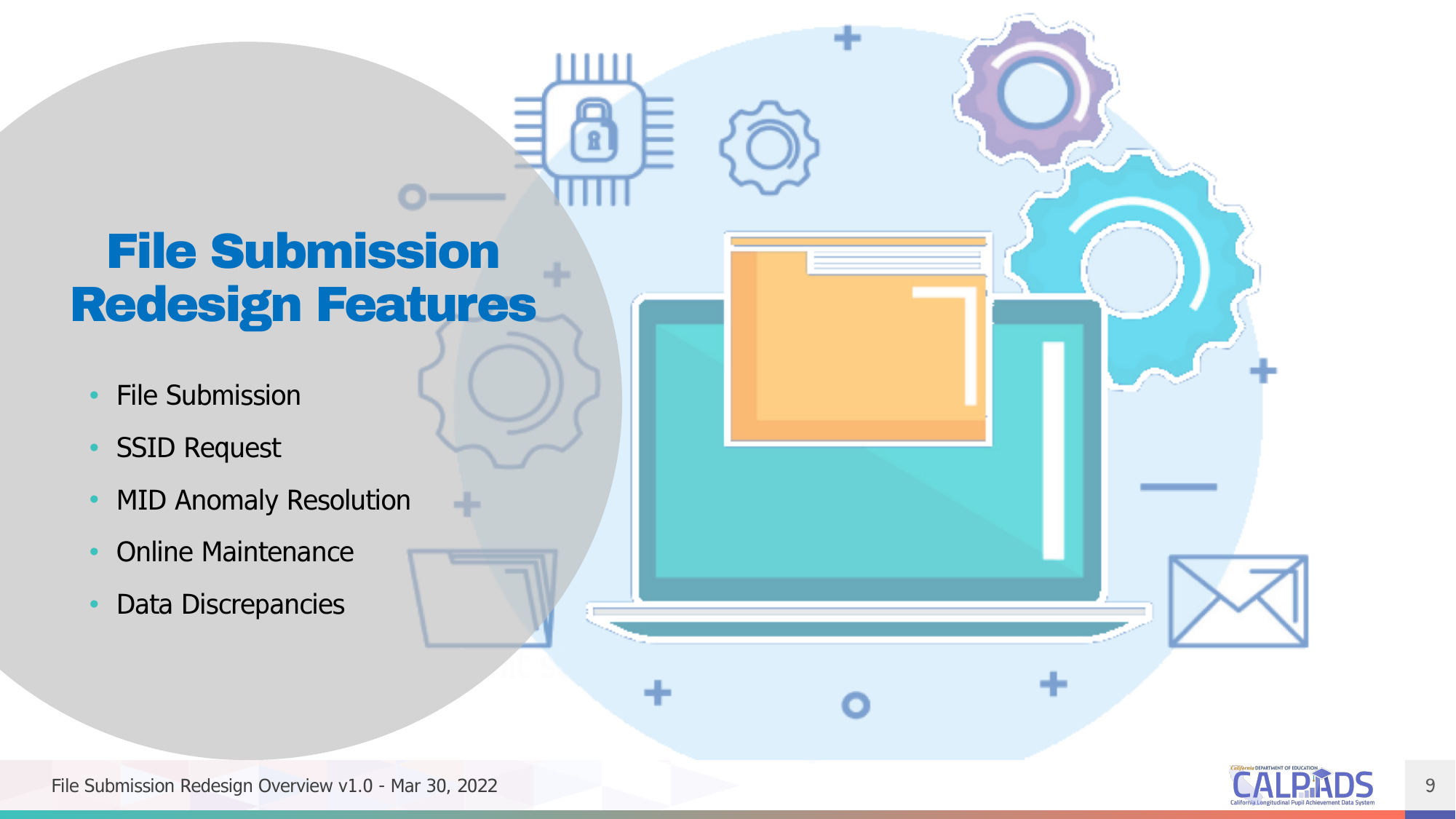

# File Submission Redesign Features
File Submission
SSID Request
MID Anomaly Resolution
Online Maintenance
Data Discrepancies
File Submission Redesign Overview v1.0 - Mar 30, 2022
9